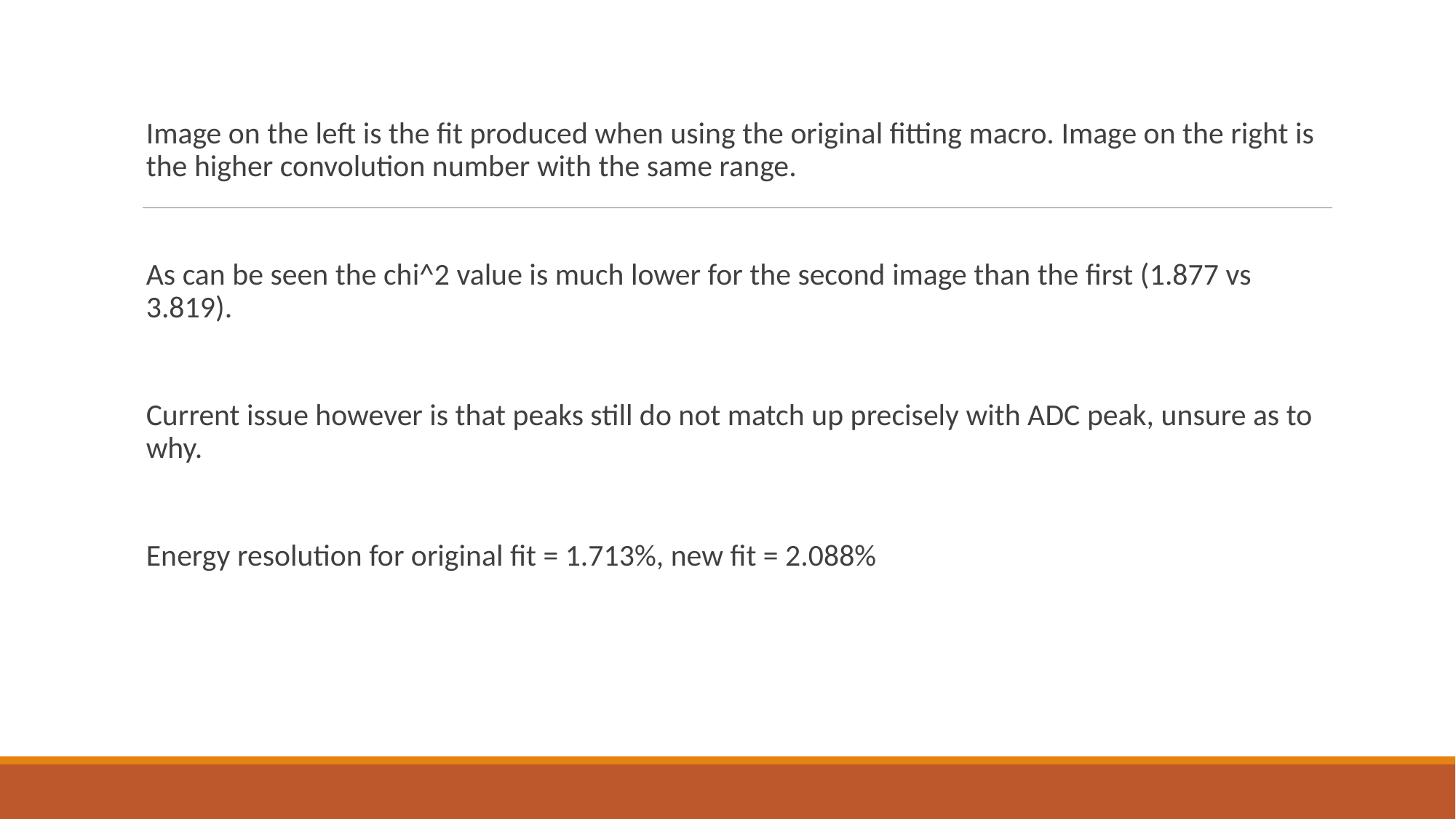

Image on the left is the fit produced when using the original fitting macro. Image on the right is the higher convolution number with the same range.

As can be seen the chi^2 value is much lower for the second image than the first (1.877 vs 3.819).

Current issue however is that peaks still do not match up precisely with ADC peak, unsure as to why.

Energy resolution for original fit = 1.713%, new fit = 2.088%